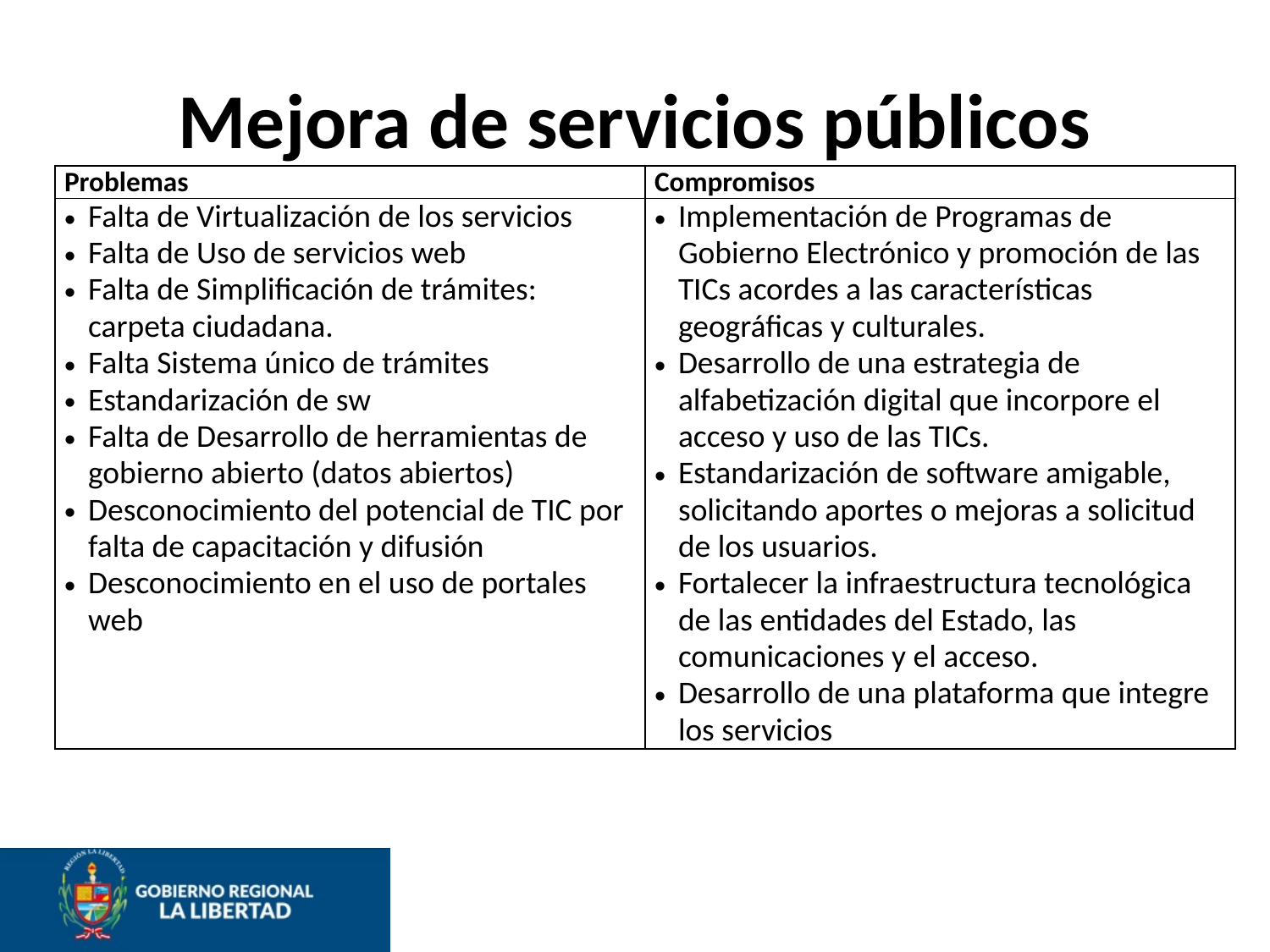

# Mejora de servicios públicos
| Problemas | Compromisos |
| --- | --- |
| Falta de Virtualización de los servicios Falta de Uso de servicios web Falta de Simplificación de trámites: carpeta ciudadana. Falta Sistema único de trámites Estandarización de sw Falta de Desarrollo de herramientas de gobierno abierto (datos abiertos) Desconocimiento del potencial de TIC por falta de capacitación y difusión Desconocimiento en el uso de portales web | Implementación de Programas de Gobierno Electrónico y promoción de las TICs acordes a las características geográficas y culturales. Desarrollo de una estrategia de alfabetización digital que incorpore el acceso y uso de las TICs. Estandarización de software amigable, solicitando aportes o mejoras a solicitud de los usuarios. Fortalecer la infraestructura tecnológica de las entidades del Estado, las comunicaciones y el acceso. Desarrollo de una plataforma que integre los servicios |